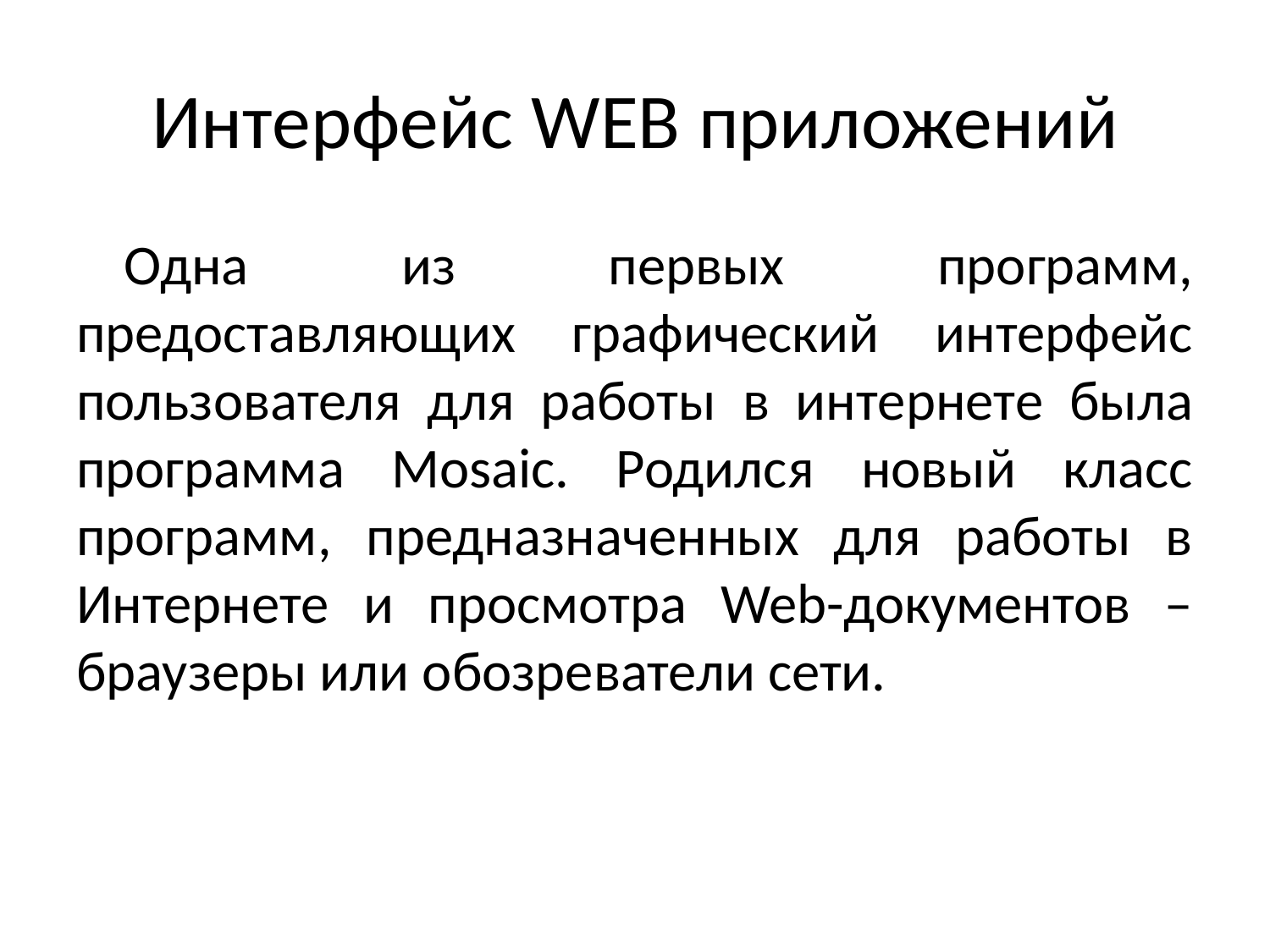

# Интерфейс WEB приложений
Одна из первых программ, предоставляющих графический интерфейс пользователя для работы в интернете была программа Mosaic. Родился новый класс программ, предназначенных для работы в Интернете и просмотра Web-документов – браузеры или обозреватели сети.